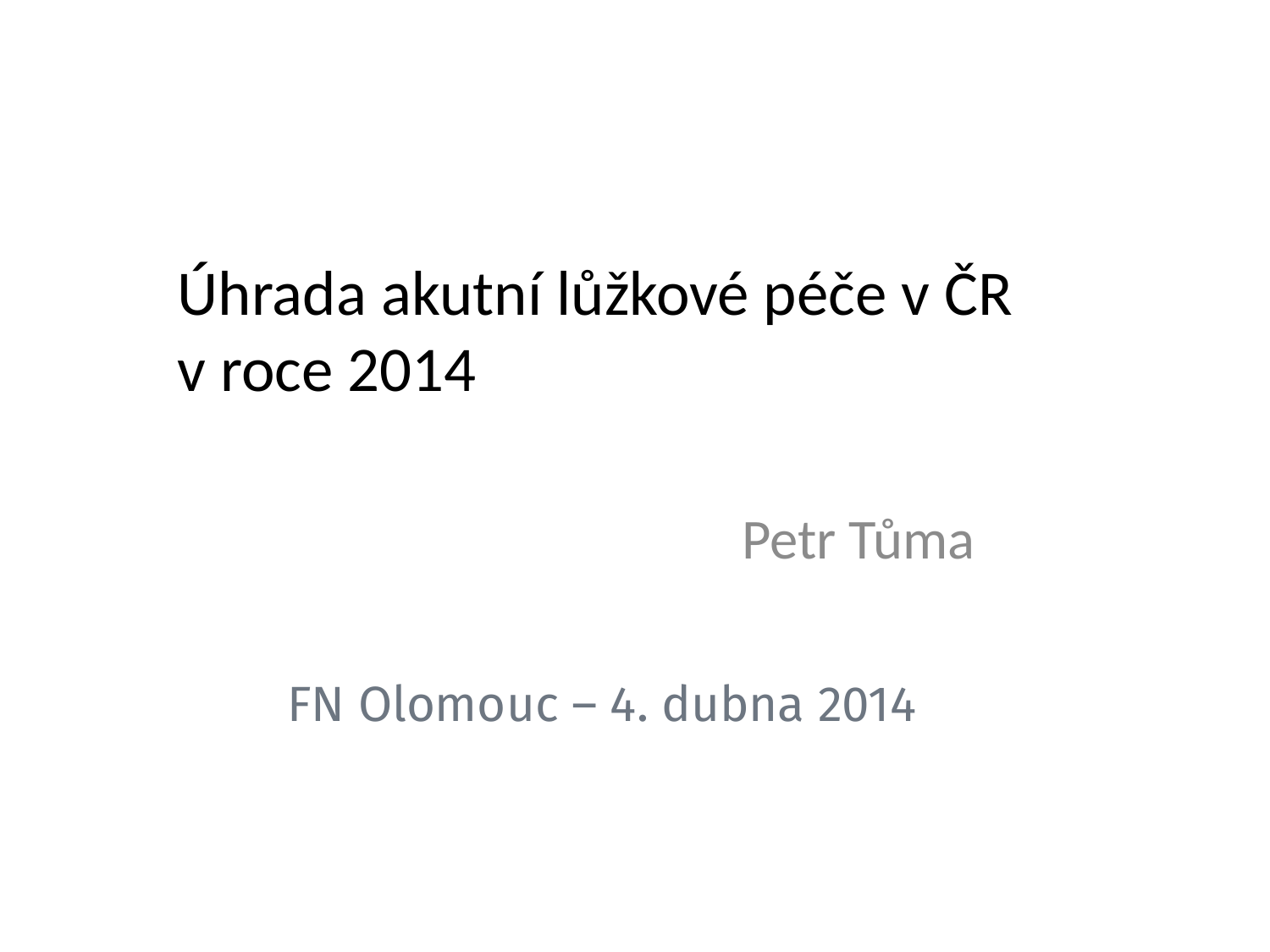

# Úhrada akutní lůžkové péče v ČR v roce 2014
 Petr Tůma
FN Olomouc – 4. dubna 2014